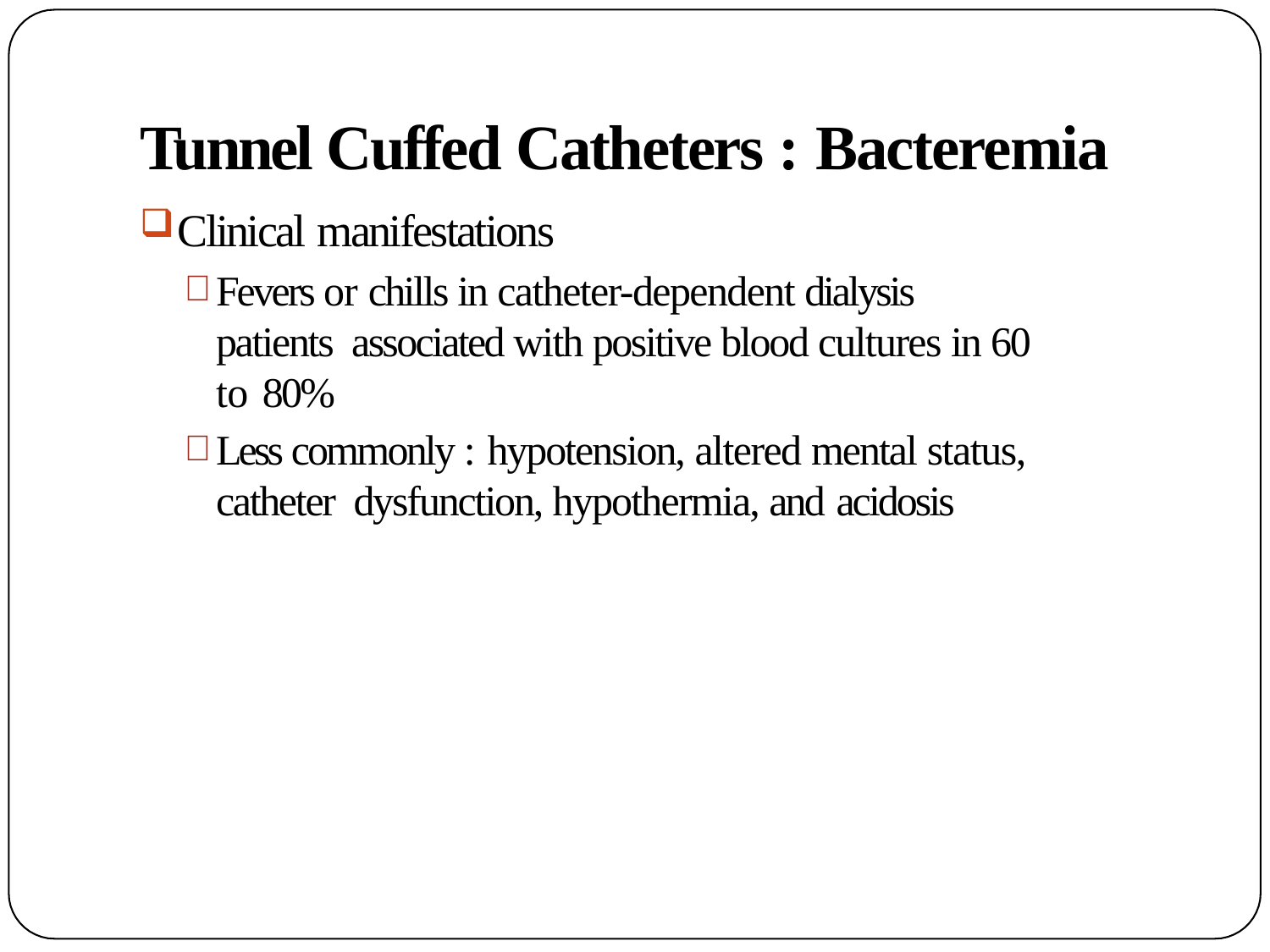

# Tunnel Cuffed Catheters : Bacteremia
Clinical manifestations
Fevers or chills in catheter-dependent dialysis patients  associated with positive blood cultures in 60 to 80%
Less commonly : hypotension, altered mental status, catheter  dysfunction, hypothermia, and acidosis